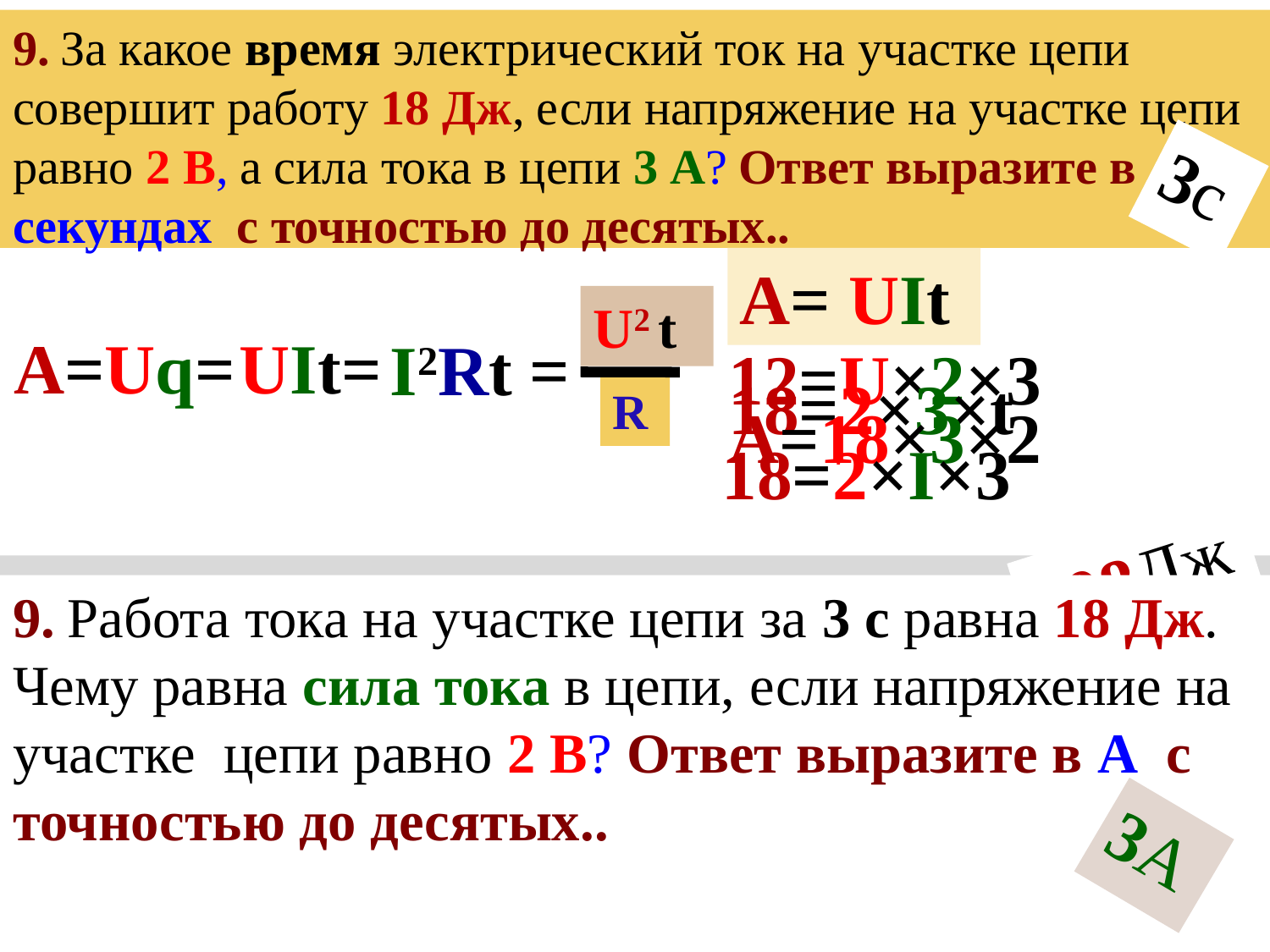

9. При каком напряжении на участке цепи за 3 с работа тока 2 А будет равна 12 Дж? Ответ выразите в вольтах  с точностью до десятых..

9. За какое время электрический ток на участке цепи совершит работу 18 Дж, если напряжение на участке цепи равно 2 В, а сила тока в цепи 3 А? Ответ выразите в секундах  с точностью до десятых..
2В
3с
A= UIt
U2 t
R
A=Uq=
 UIt=
 I2Rt =
12=U×2×3
18=2×3×t
A=18×3×2
18=2×I×3
108Дж
9. Чему равна работа тока на участке цепи за 2 с, если сила тока в цепи 3 А, а напряжение на участке цепи 18В? Ответ выразите в  Джоулях  с точностью до десятых..
9. Работа тока на участке цепи за 3 с равна 18 Дж. Чему равна сила тока в цепи, если напряжение на участке  цепи равно 2 В? Ответ выразите в А  с    точностью до десятых..
3А